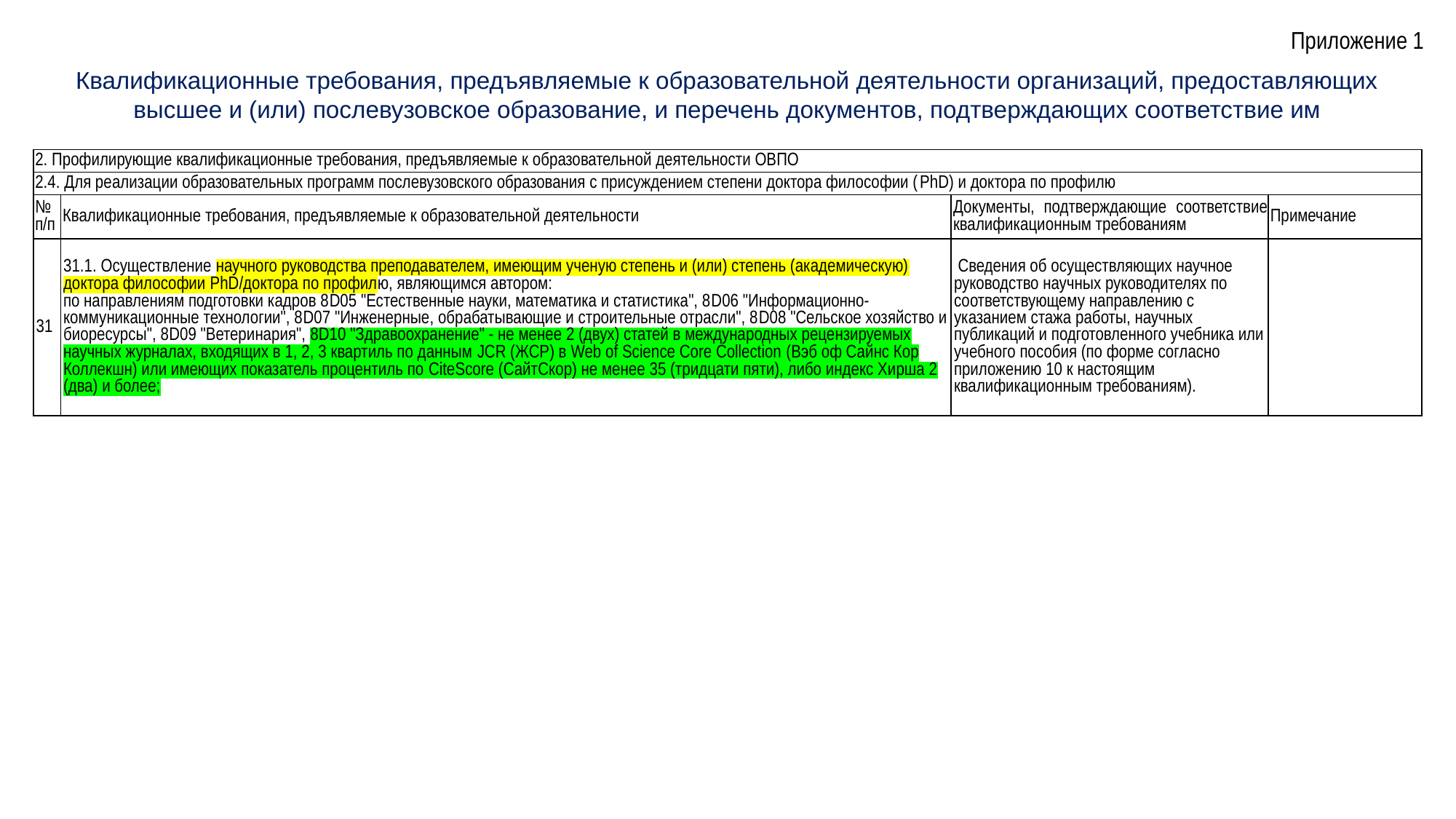

Приложение 1
Квалификационные требования, предъявляемые к образовательной деятельности организаций, предоставляющих высшее и (или) послевузовское образование, и перечень документов, подтверждающих соответствие им
| 2. Профилирующие квалификационные требования, предъявляемые к образовательной деятельности ОВПО |  |  |  |
| --- | --- | --- | --- |
| 2.4. Для реализации образовательных программ послевузовского образования с присуждением степени доктора философии (PhD) и доктора по профилю |  |  |  |
| № п/п | Квалификационные требования, предъявляемые к образовательной деятельности | Документы, подтверждающие соответствие квалификационным требованиям | Примечание |
| 31 | 31.1. Осуществление научного руководства преподавателем, имеющим ученую степень и (или) степень (академическую) доктора философии PhD/доктора по профилю, являющимся автором: по направлениям подготовки кадров 8D05 "Естественные науки, математика и статистика", 8D06 "Информационно-коммуникационные технологии", 8D07 "Инженерные, обрабатывающие и строительные отрасли", 8D08 "Сельское хозяйство и биоресурсы", 8D09 "Ветеринария", 8D10 "Здравоохранение" - не менее 2 (двух) статей в международных рецензируемых научных журналах, входящих в 1, 2, 3 квартиль по данным JCR (ЖСР) в Web of Science Core Collection (Вэб оф Сайнс Кор Коллекшн) или имеющих показатель процентиль по CiteScore (СайтCкор) не менее 35 (тридцати пяти), либо индекс Хирша 2 (два) и более; | Сведения об осуществляющих научное руководство научных руководителях по соответствующему направлению с указанием стажа работы, научных публикаций и подготовленного учебника или учебного пособия (по форме согласно приложению 10 к настоящим квалификационным требованиям). |  |